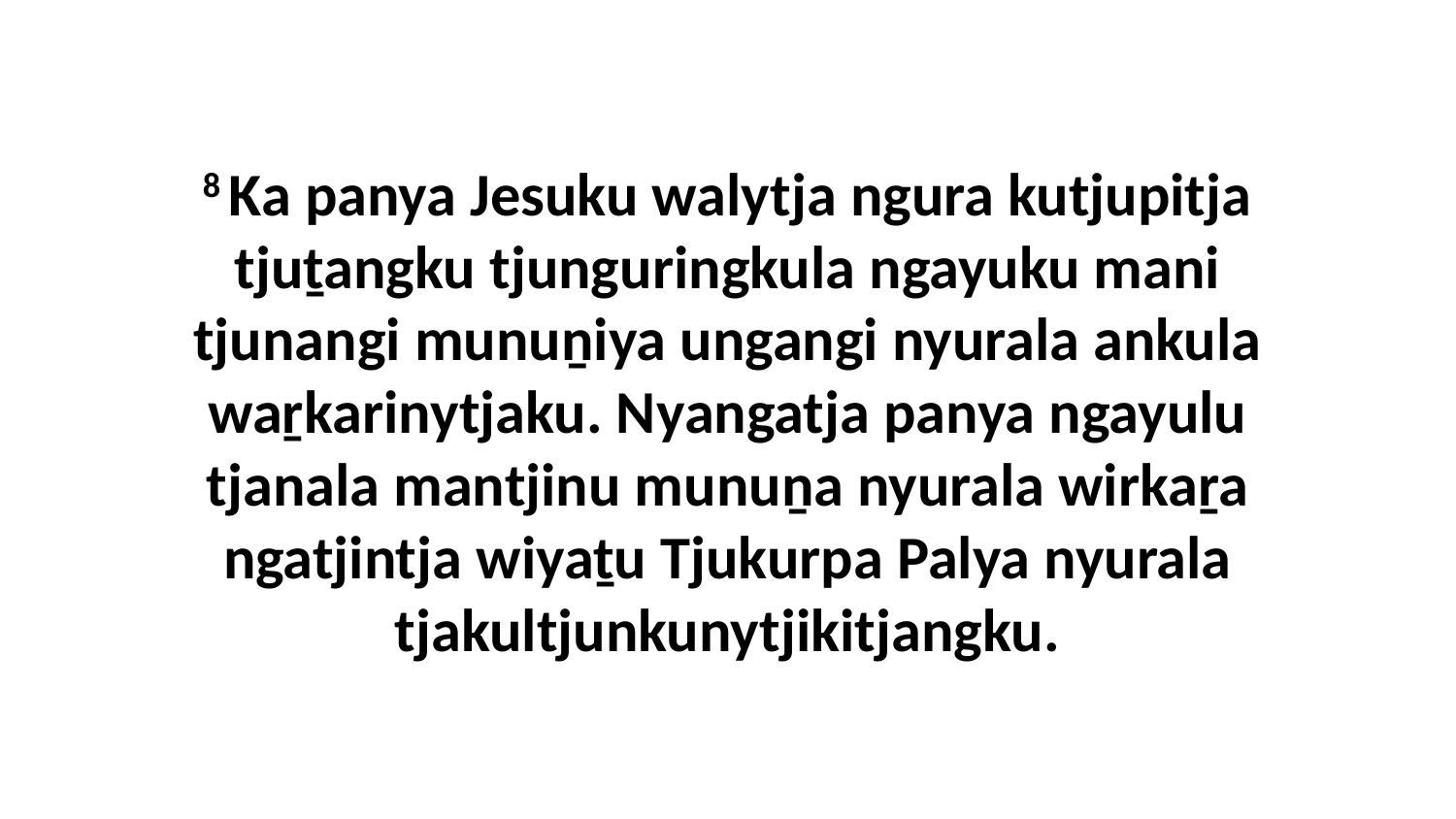

8 Ka panya Jesuku walytja ngura kutjupitja tjuṯangku tjunguringkula ngayuku mani tjunangi munuṉiya ungangi nyurala ankula waṟkarinytjaku. Nyangatja panya ngayulu tjanala mantjinu munuṉa nyurala wirkaṟa ngatjintja wiyaṯu Tjukurpa Palya nyurala tjakultjunkunytjikitjangku.